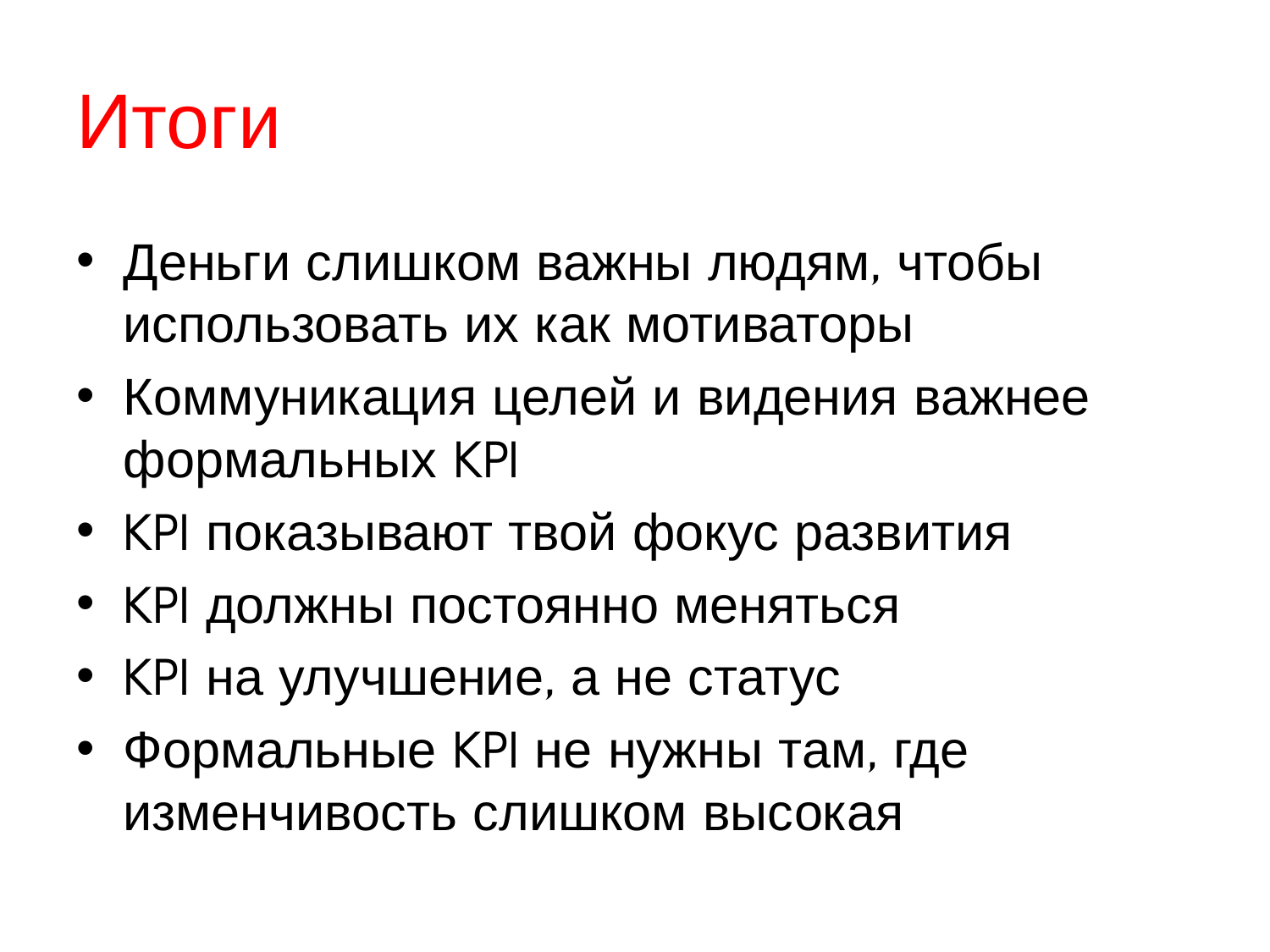

# Итоги
Деньги слишком важны людям, чтобы использовать их как мотиваторы
Коммуникация целей и видения важнее формальных KPI
KPI показывают твой фокус развития
KPI должны постоянно меняться
KPI на улучшение, а не статус
Формальные KPI не нужны там, где изменчивость слишком высокая